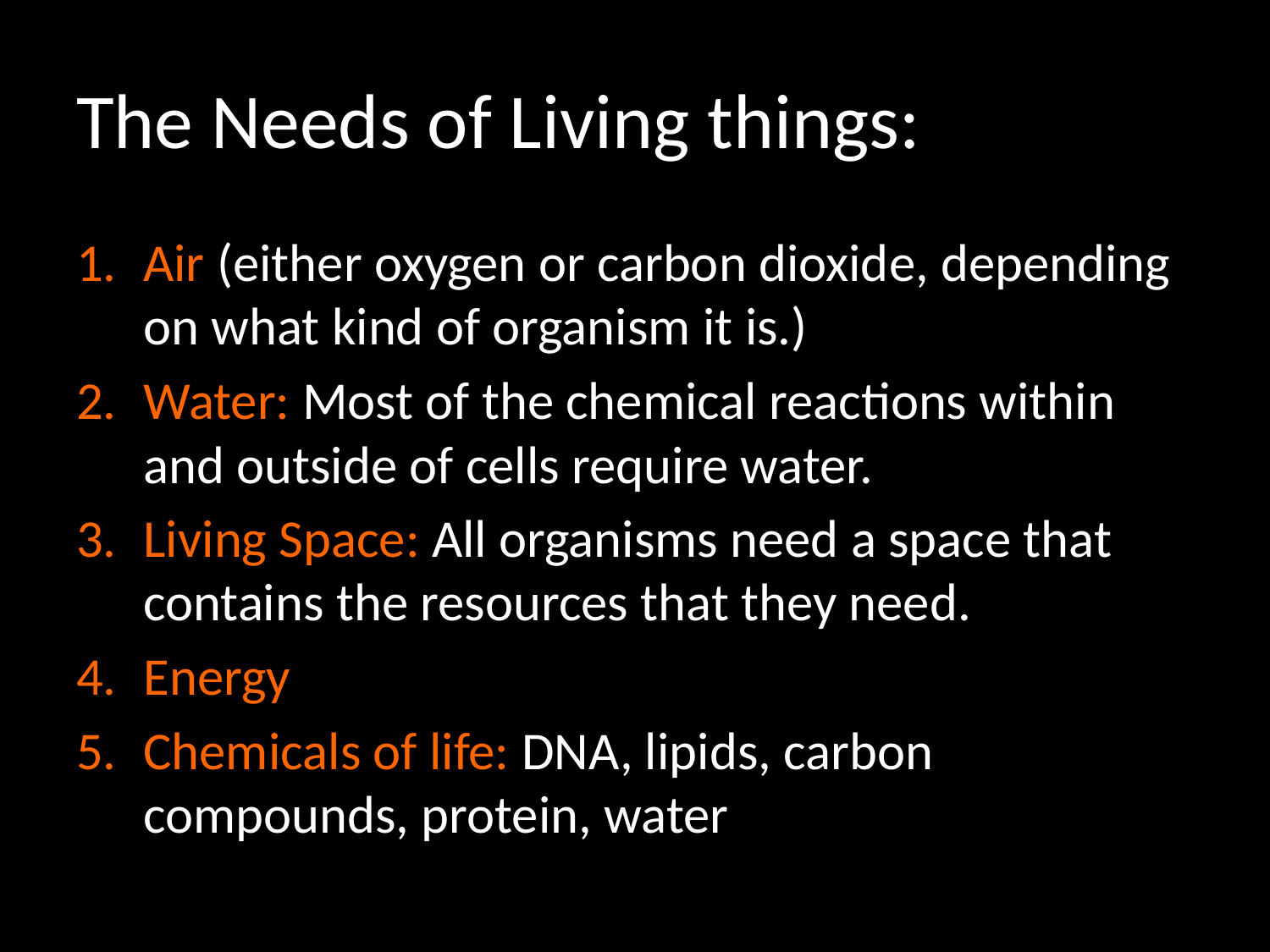

# The Needs of Living things:
Air (either oxygen or carbon dioxide, depending on what kind of organism it is.)
Water: Most of the chemical reactions within and outside of cells require water.
Living Space: All organisms need a space that contains the resources that they need.
Energy
Chemicals of life: DNA, lipids, carbon compounds, protein, water